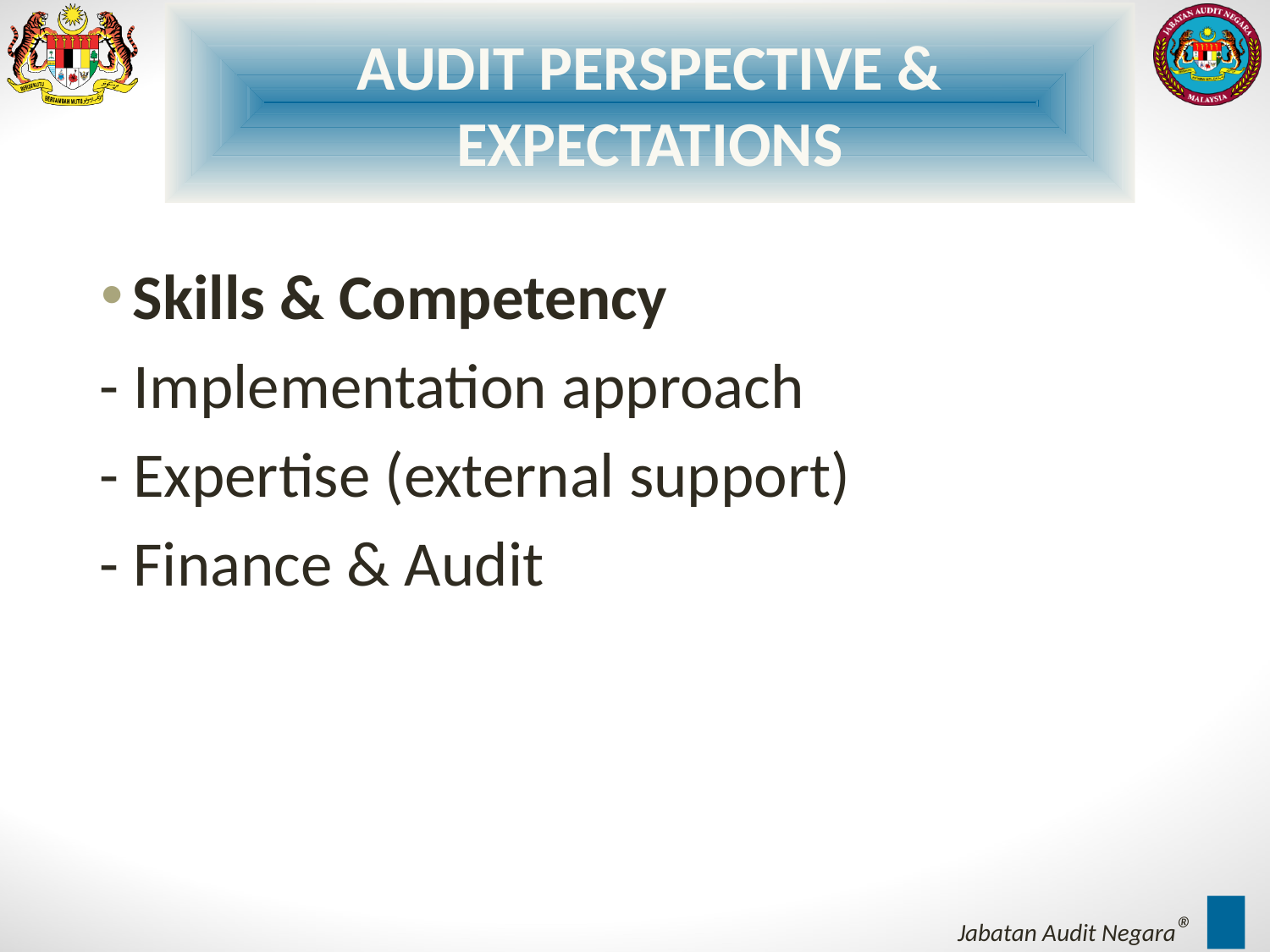

AUDIT PERSPECTIVE & EXPECTATIONS
Skills & Competency
 - Implementation approach
 - Expertise (external support)
 - Finance & Audit